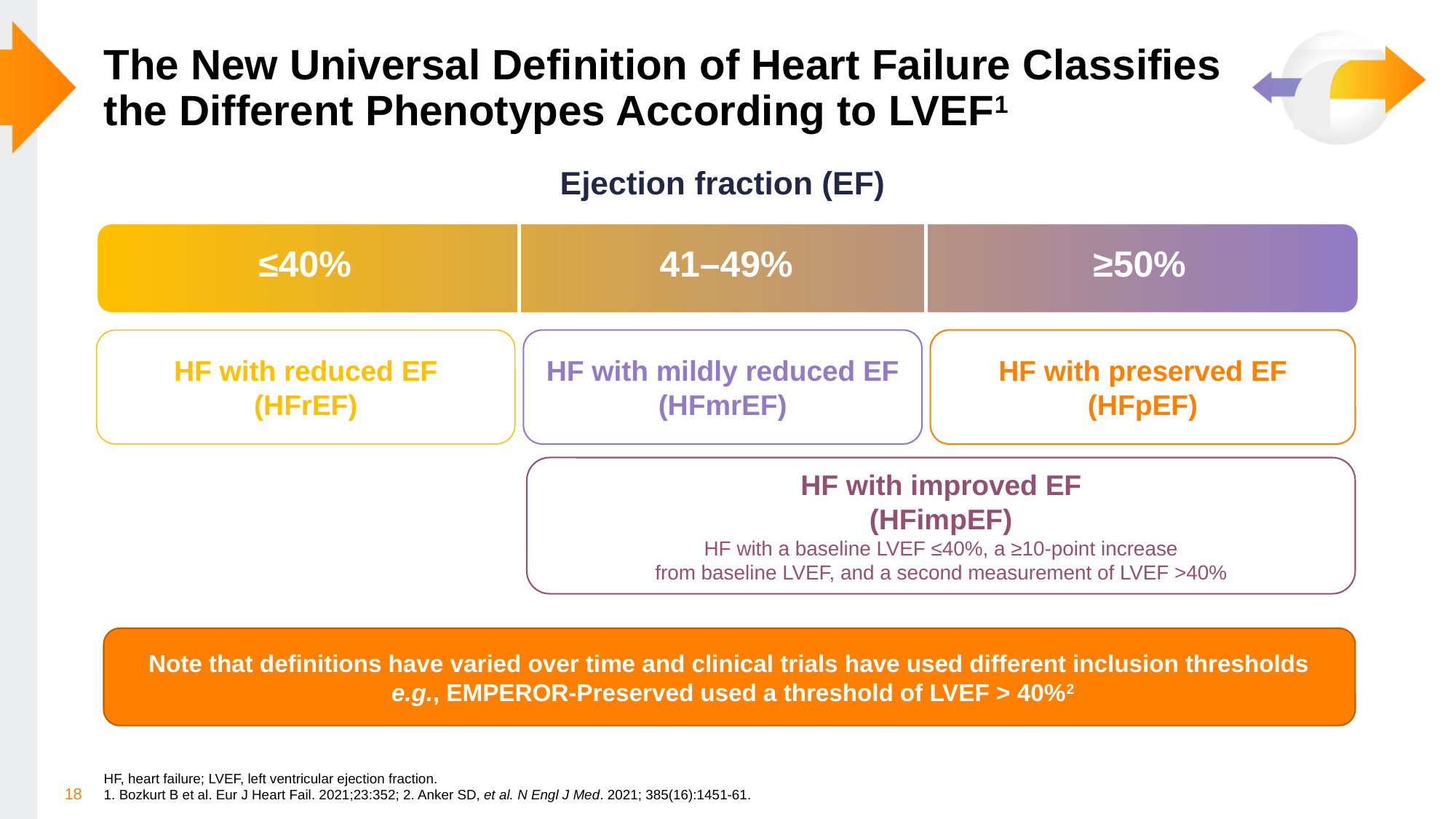

# The New Universal Definition of Heart Failure Classifies the Different Phenotypes According to LVEF1
Ejection fraction (EF)

≤40%
41–49%
≥50%
HF with reduced EF
(HFrEF)
HF with mildly reduced EF
(HFmrEF)
HF with preserved EF
(HFpEF)
HF with improved EF
(HFimpEF)
HF with a baseline LVEF ≤40%, a ≥10-point increase
from baseline LVEF, and a second measurement of LVEF >40%
Note that definitions have varied over time and clinical trials have used different inclusion thresholds
 e.g., EMPEROR-Preserved used a threshold of LVEF > 40%2
HF, heart failure; LVEF, left ventricular ejection fraction.
1. Bozkurt B et al. Eur J Heart Fail. 2021;23:352; 2. Anker SD, et al. N Engl J Med. 2021; 385(16):1451-61.
18